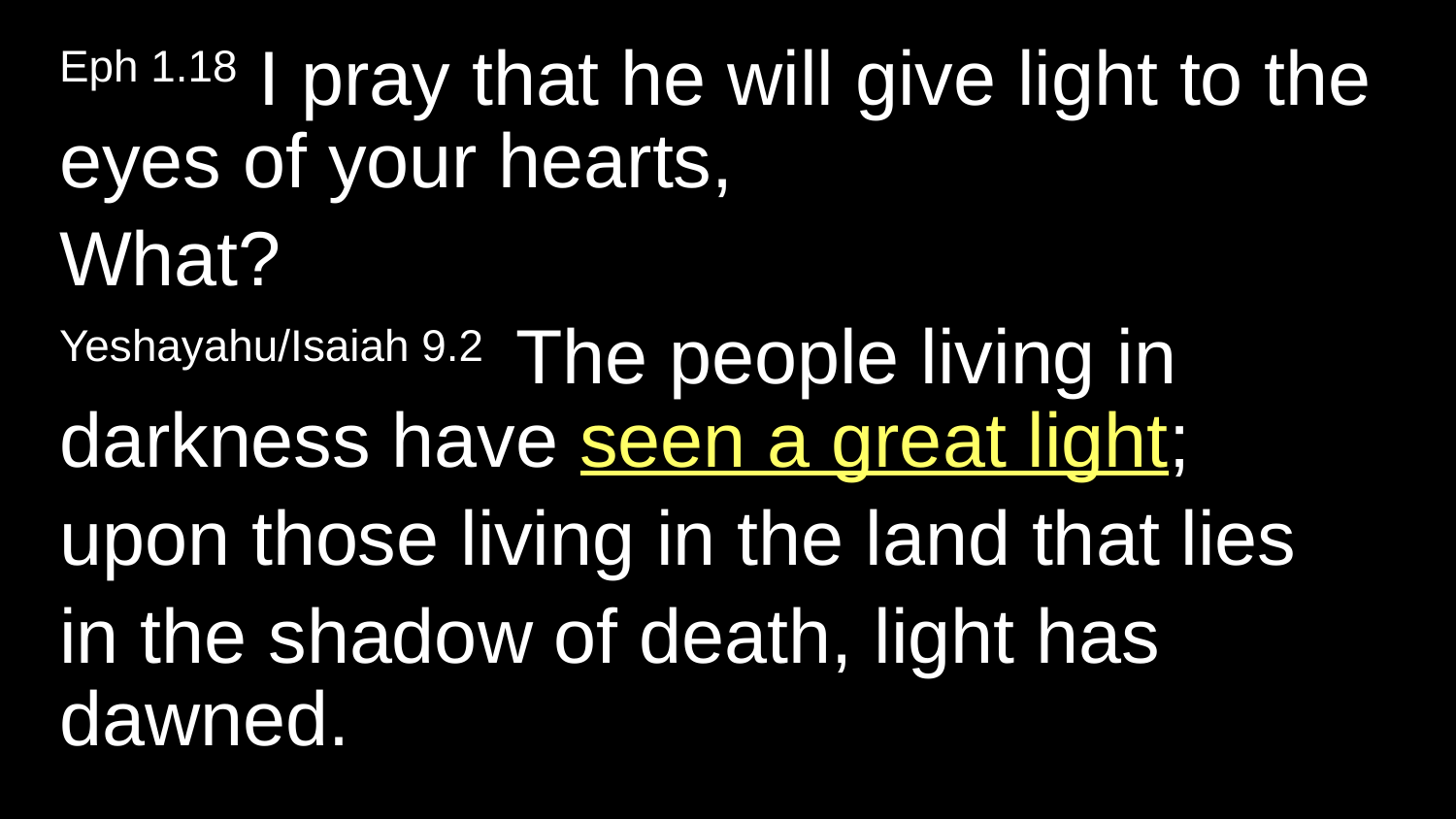

Eph 1.18 I pray that he will give light to the eyes of your hearts,
What?
Yeshayahu/Isaiah 9.2  The people living in darkness have seen a great light;
upon those living in the land that lies
in the shadow of death, light has dawned.